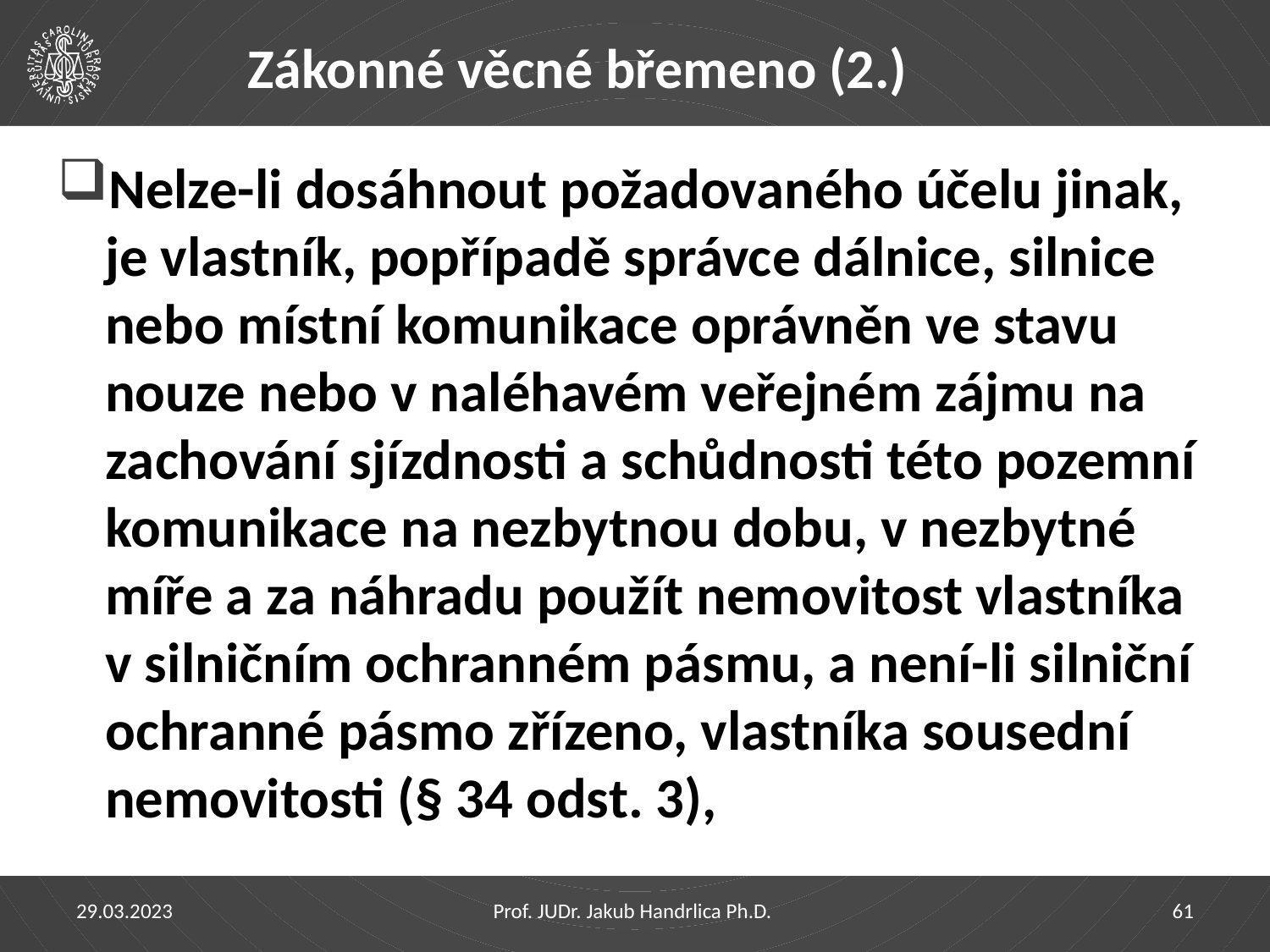

# Zákonné věcné břemeno (2.)
Nelze-li dosáhnout požadovaného účelu jinak, je vlastník, popřípadě správce dálnice, silnice nebo místní komunikace oprávněn ve stavu nouze nebo v naléhavém veřejném zájmu na zachování sjízdnosti a schůdnosti této pozemní komunikace na nezbytnou dobu, v nezbytné míře a za náhradu použít nemovitost vlastníka v silničním ochranném pásmu, a není-li silniční ochranné pásmo zřízeno, vlastníka sousední nemovitosti (§ 34 odst. 3),
29.03.2023
Prof. JUDr. Jakub Handrlica Ph.D.
61